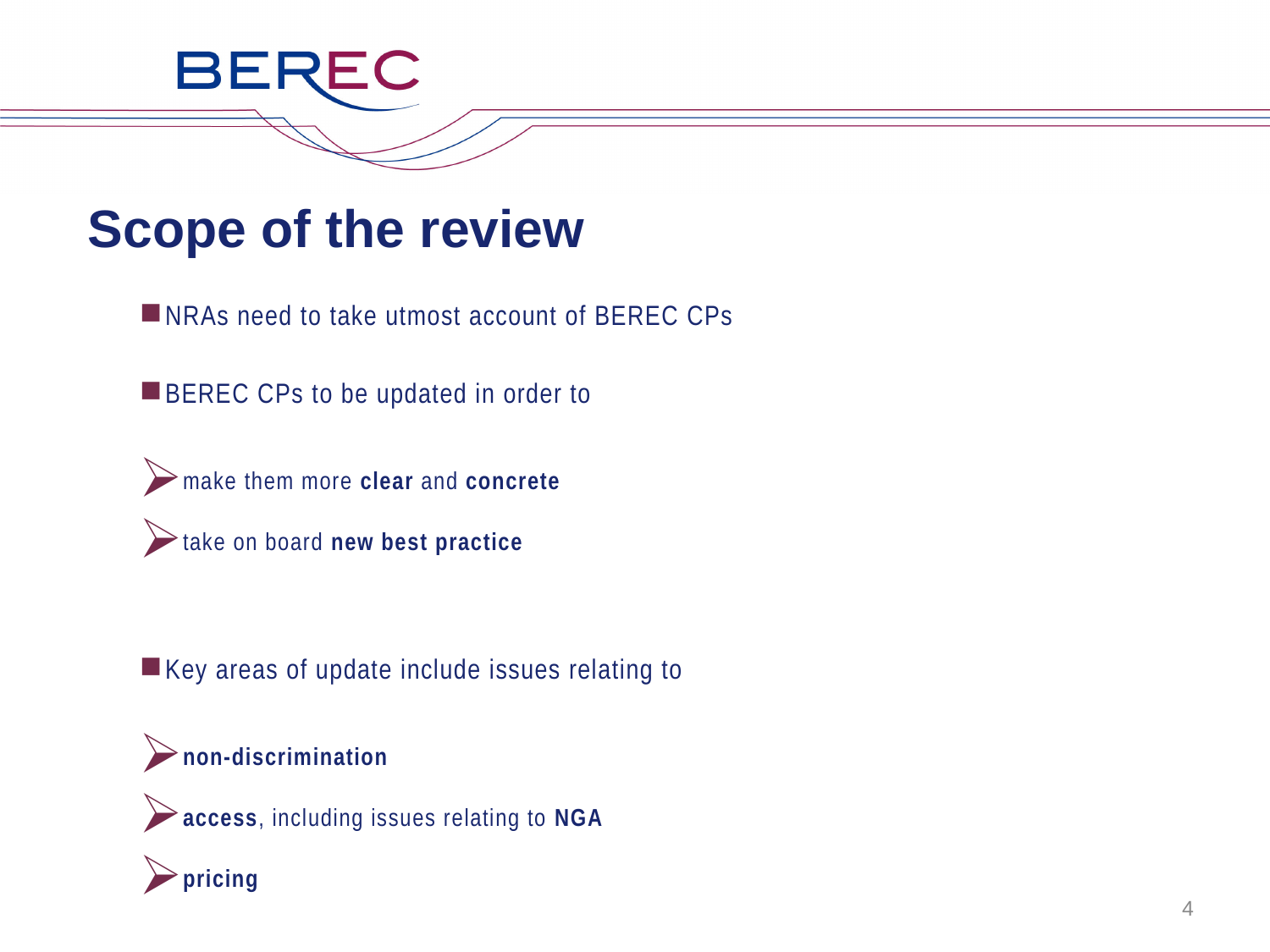

# Scope of the review
NRAs need to take utmost account of BEREC CPs
BEREC CPs to be updated in order to
make them more clear and concrete
take on board new best practice

Key areas of update include issues relating to
non-discrimination
access, including issues relating to NGA
pricing

4